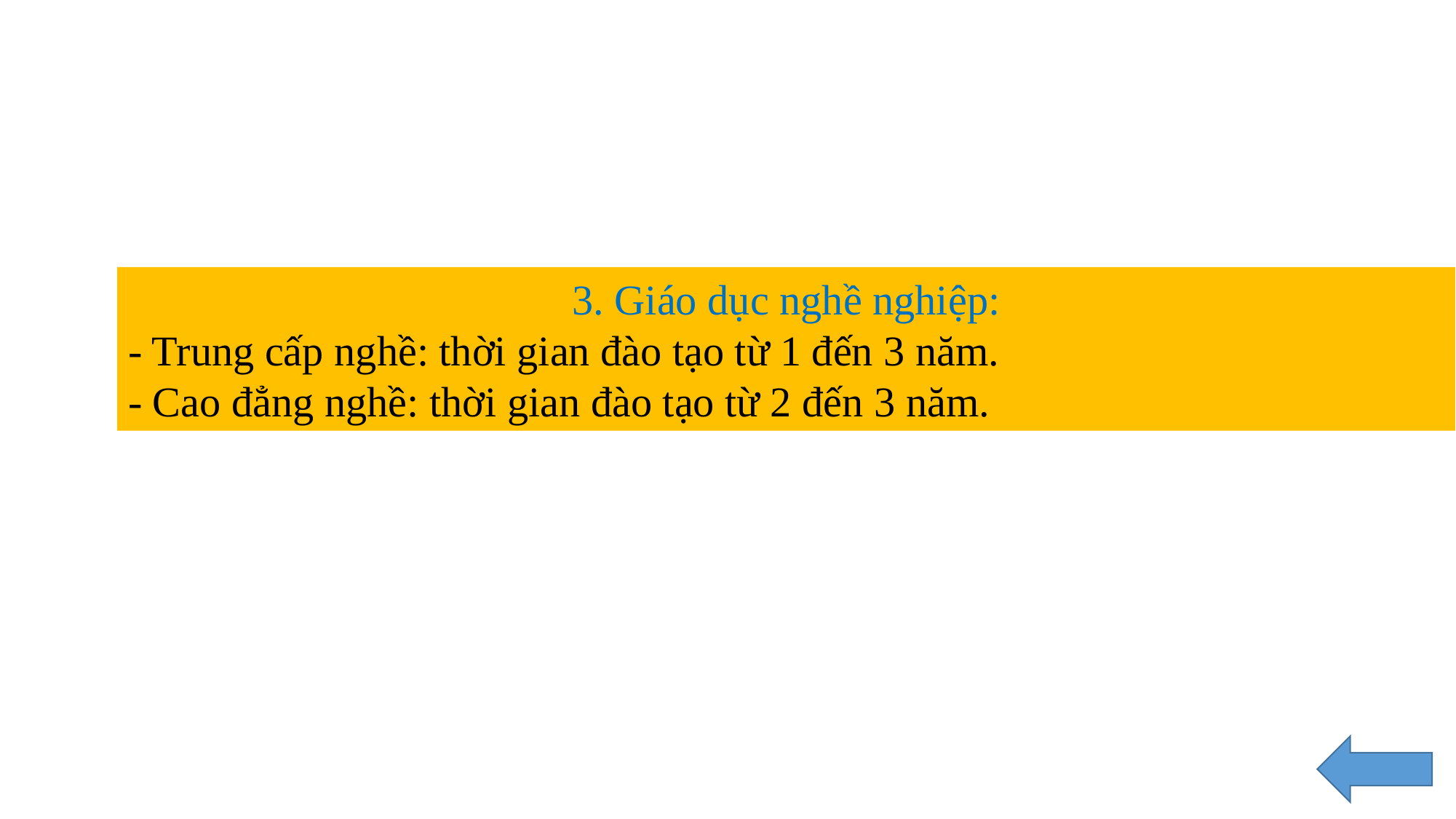

3. Giáo dục nghề nghiệp:
- Trung cấp nghề: thời gian đào tạo từ 1 đến 3 năm.
- Cao đẳng nghề: thời gian đào tạo từ 2 đến 3 năm.